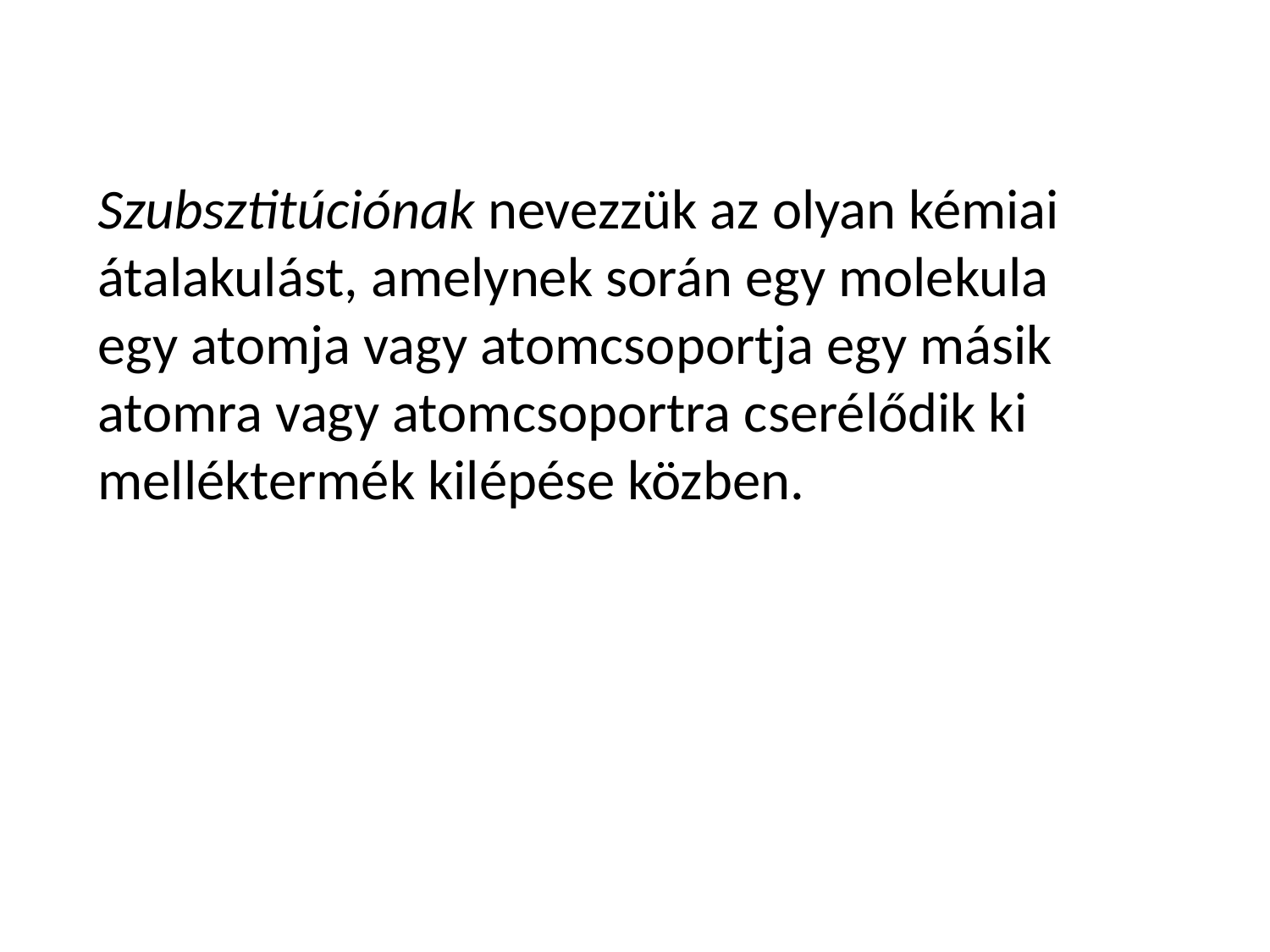

Szubsztitúciónak nevezzük az olyan kémiai átalakulást, amelynek során egy molekula egy atomja vagy atomcsoportja egy másik atomra vagy atomcsoportra cserélődik ki melléktermék kilépése közben.